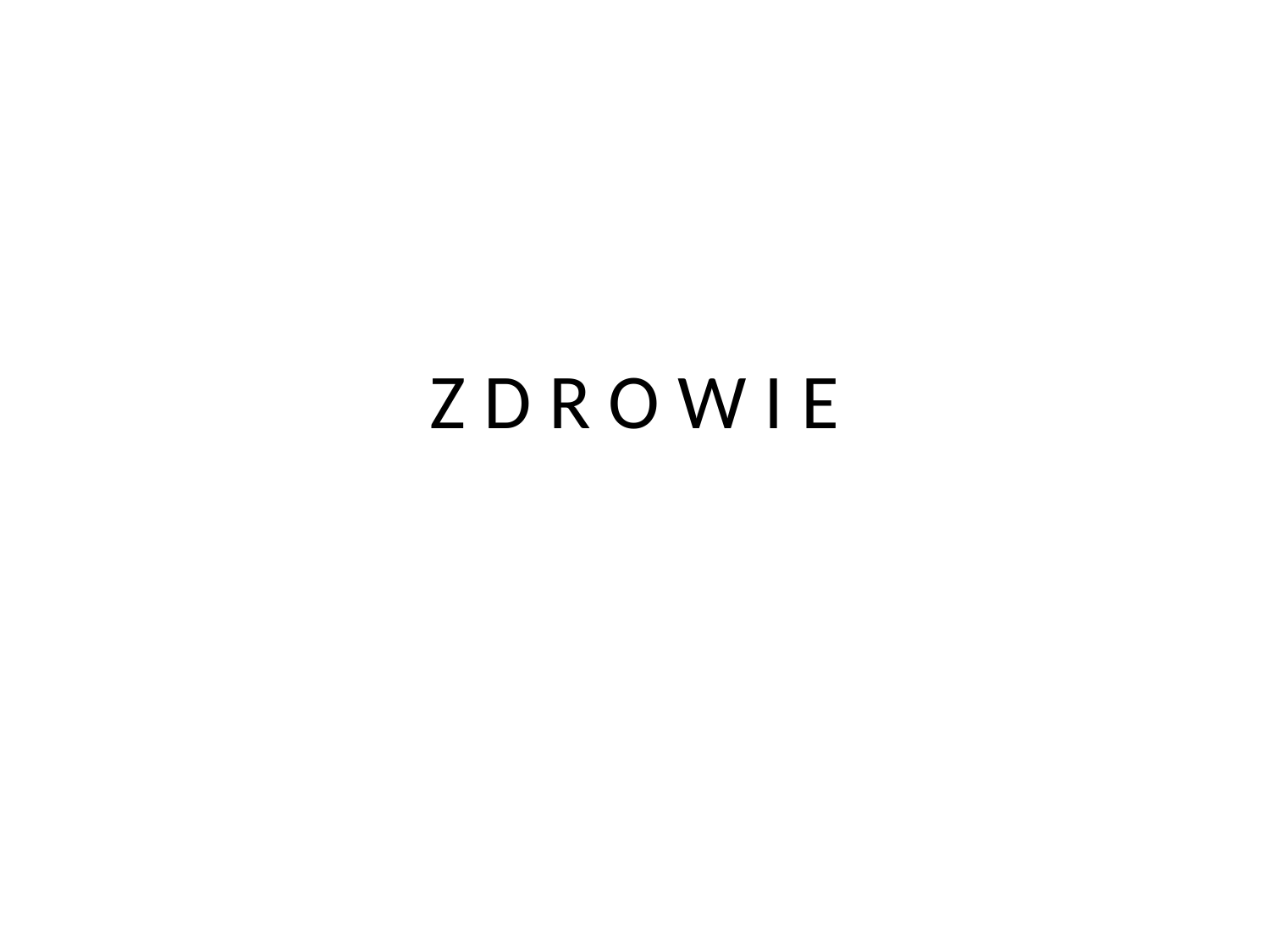

# Z D R O W I E